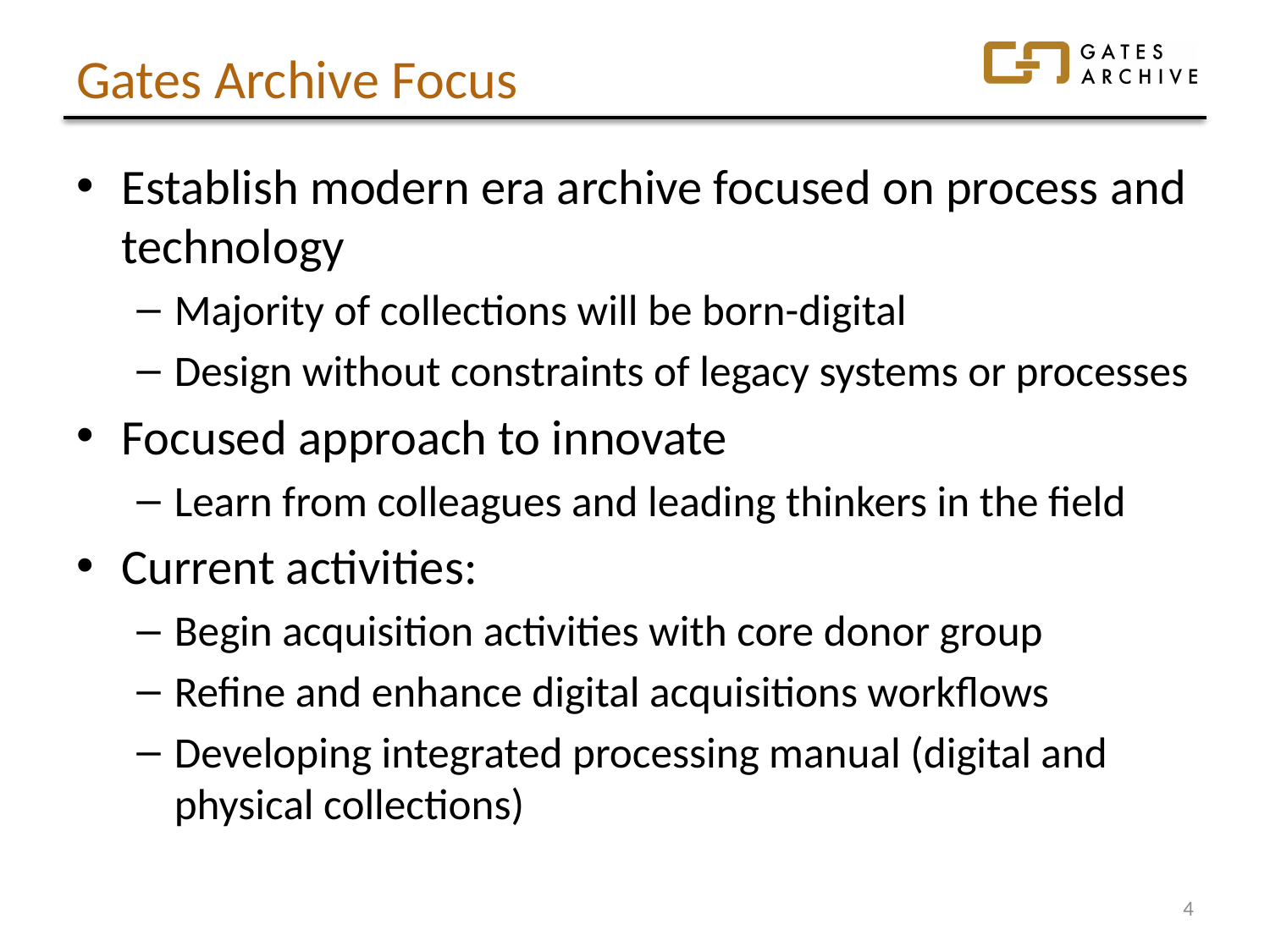

# Gates Archive Focus
Establish modern era archive focused on process and technology
Majority of collections will be born-digital
Design without constraints of legacy systems or processes
Focused approach to innovate
Learn from colleagues and leading thinkers in the field
Current activities:
Begin acquisition activities with core donor group
Refine and enhance digital acquisitions workflows
Developing integrated processing manual (digital and physical collections)

4